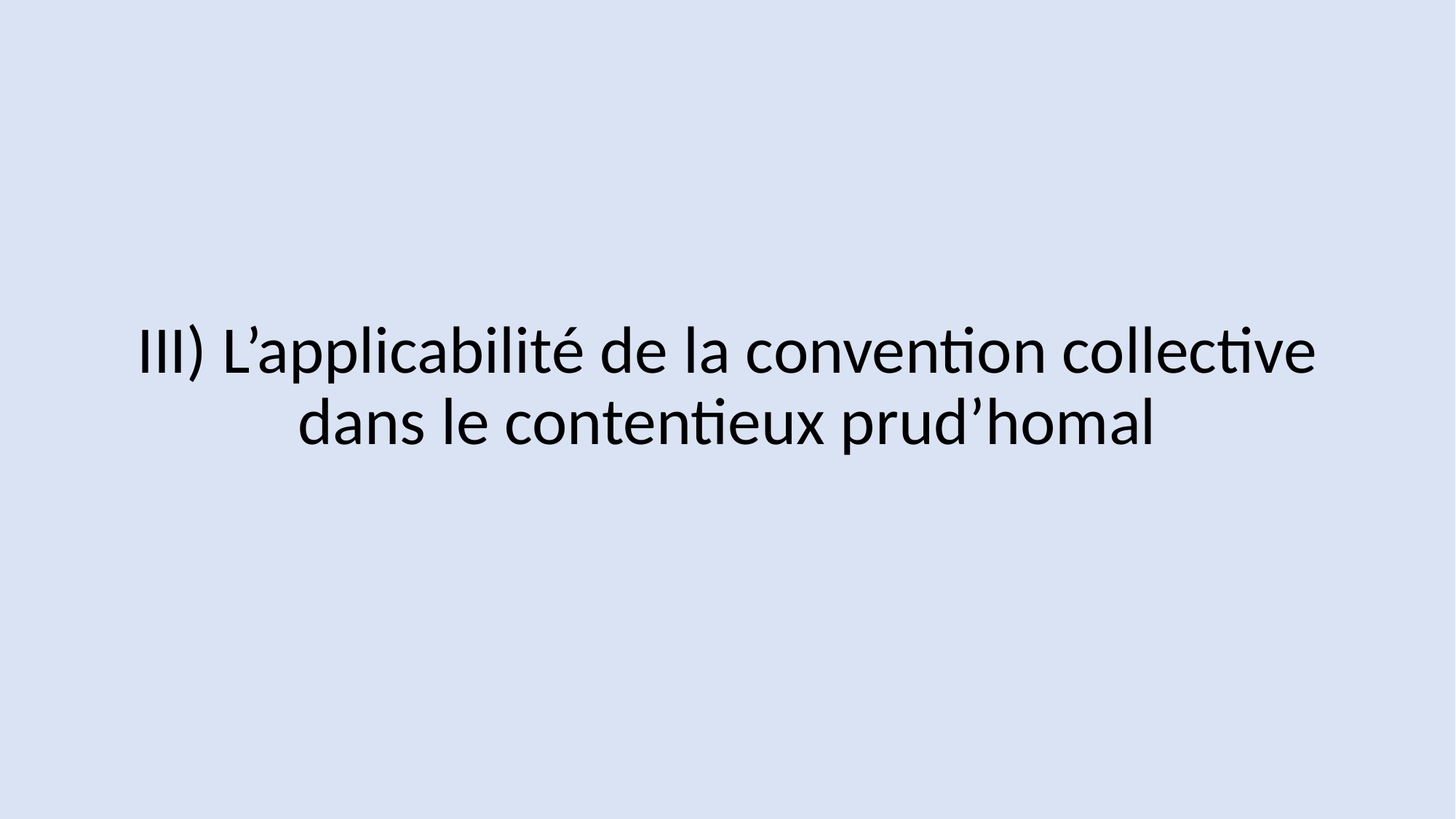

# III) L’applicabilité de la convention collective dans le contentieux prud’homal